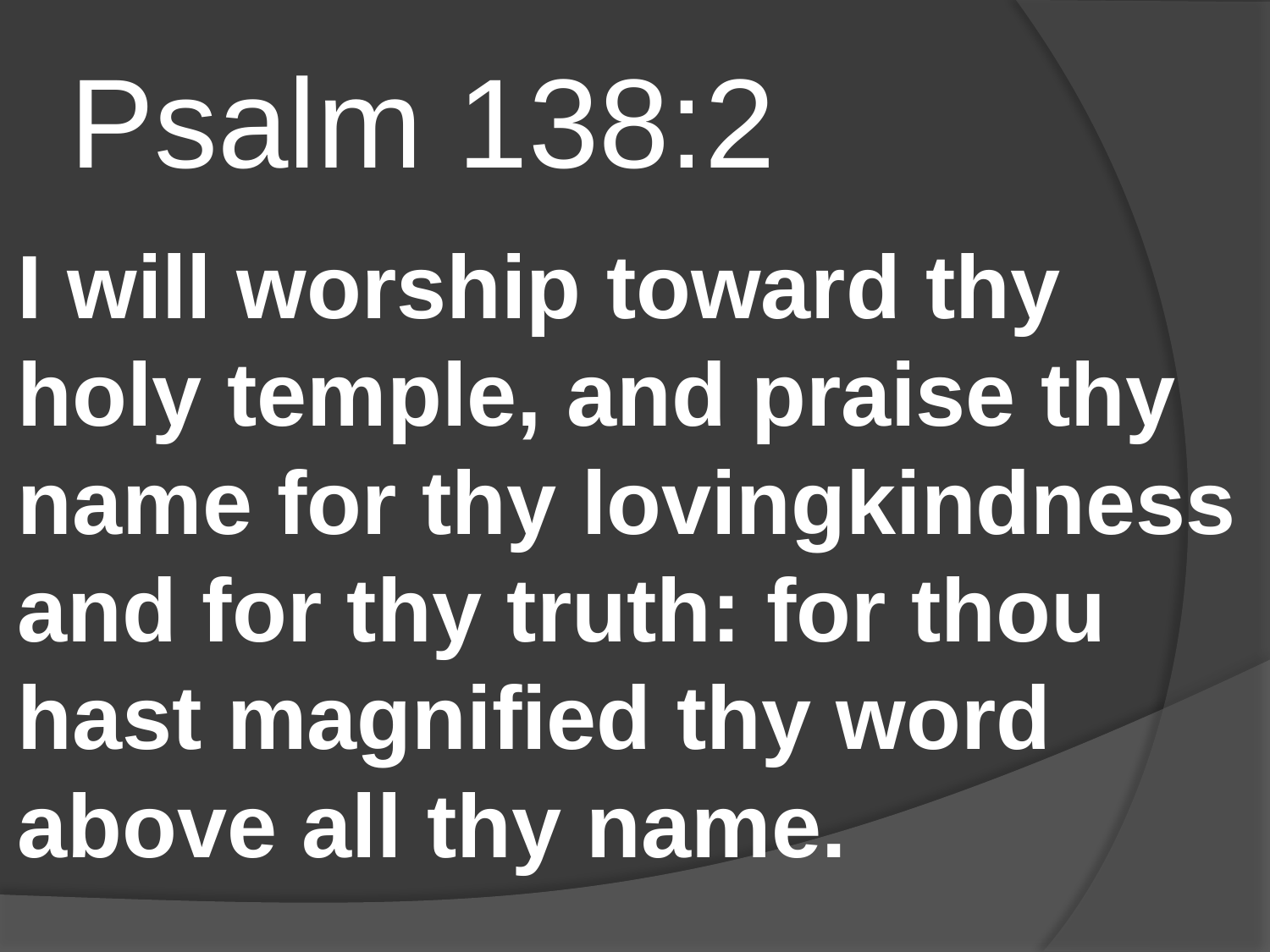

# Psalm 138:2
I will worship toward thy holy temple, and praise thy name for thy lovingkindness and for thy truth: for thou hast magnified thy word above all thy name.